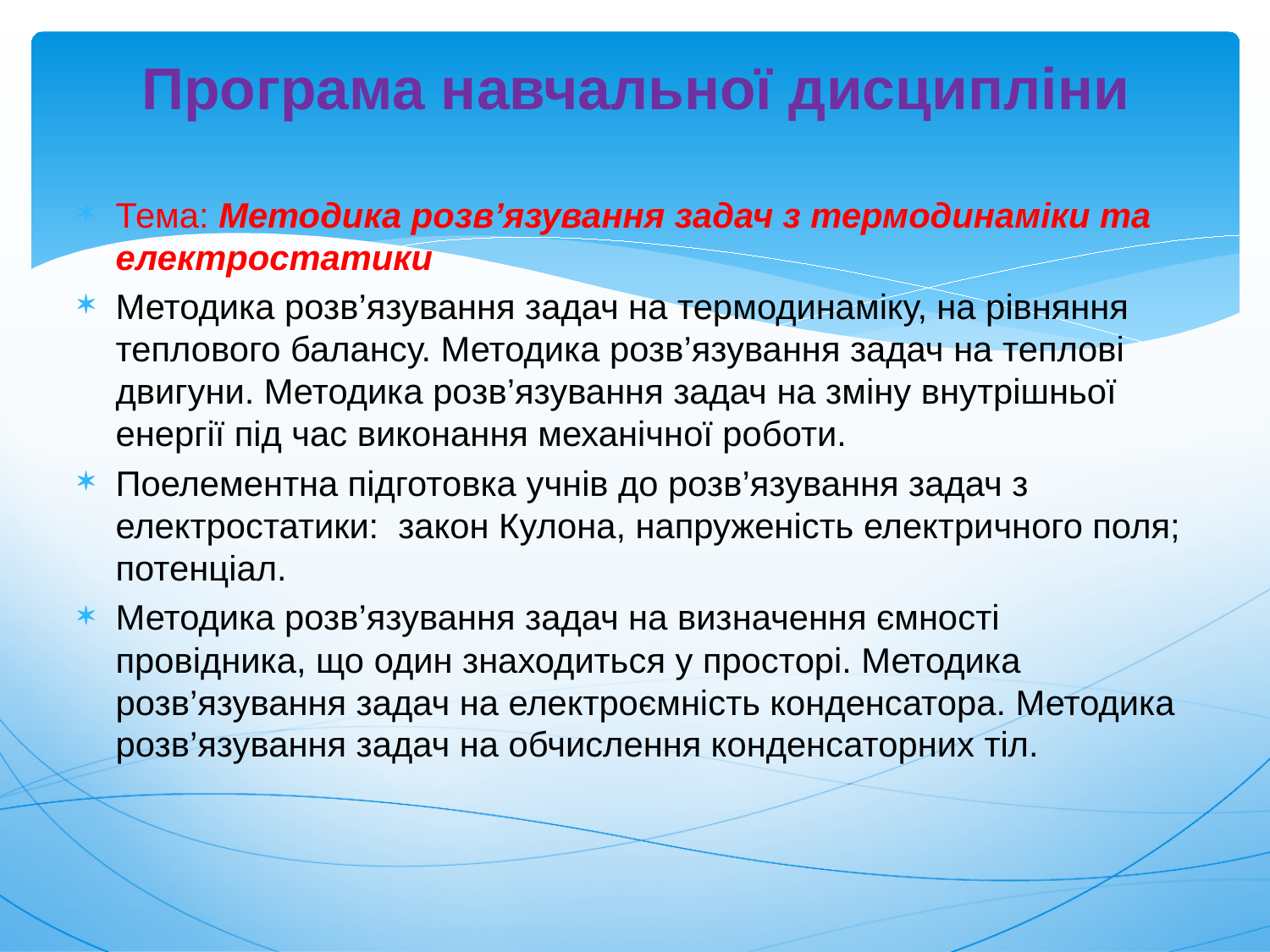

# Програма навчальної дисципліни
Тема: Методика розв’язування задач з термодинаміки та електростатики
Методика розв’язування задач на термодинаміку, на рівняння теплового балансу. Методика розв’язування задач на теплові двигуни. Методика розв’язування задач на зміну внутрішньої енергії під час виконання механічної роботи.
Поелементна підготовка учнів до розв’язування задач з електростатики:  закон Кулона, напруженість електричного поля; потенціал.
Методика розв’язування задач на визначення ємності провідника, що один знаходиться у просторі. Методика розв’язування задач на електроємність конденсатора. Методика розв’язування задач на обчислення конденсаторних тіл.